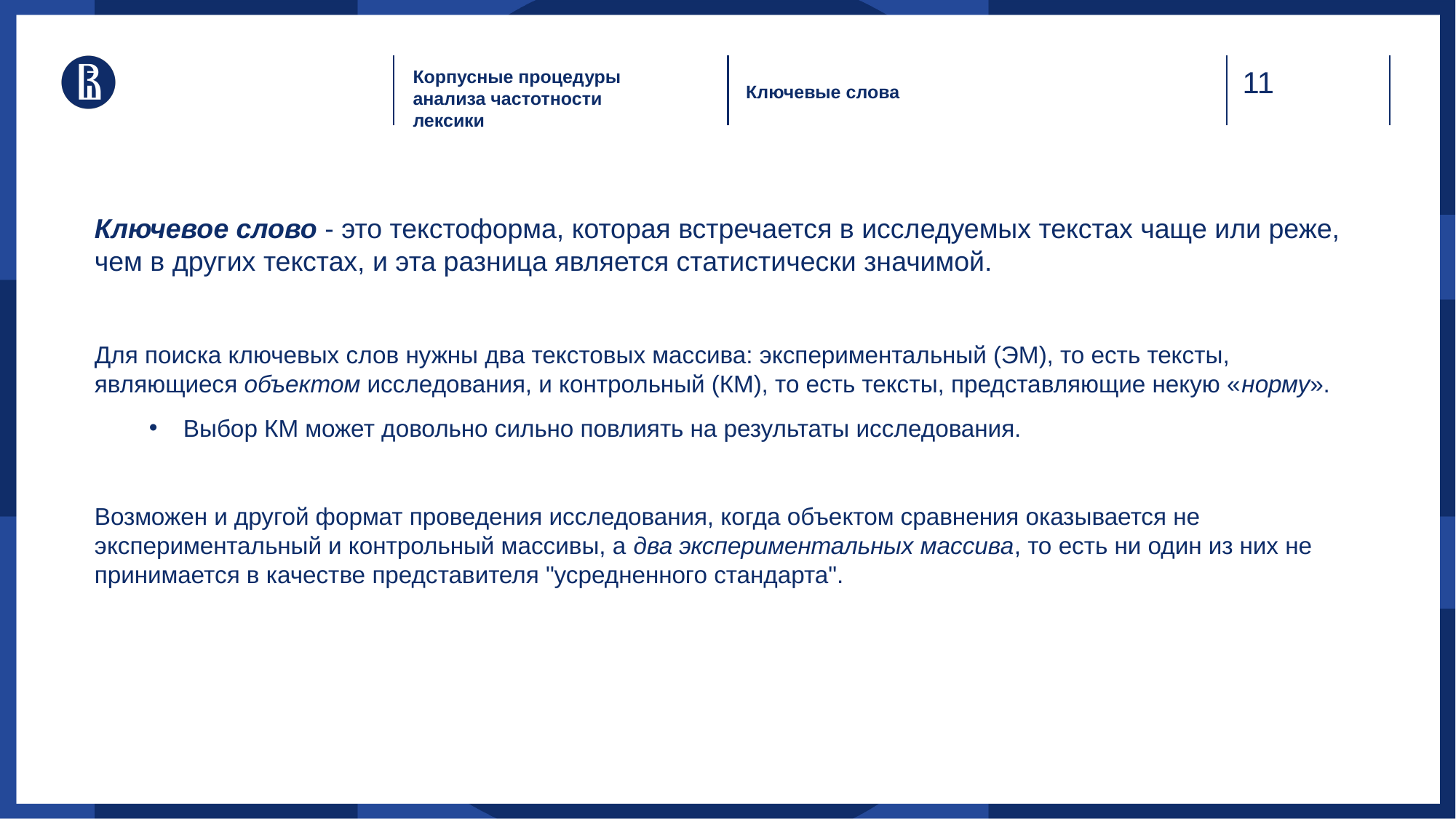

Корпусные процедуры анализа частотности лексики

Ключевые слова

Ключевое слово - это текстоформа, которая встречается в исследуемых текстах чаще или реже, чем в других текстах, и эта разница является статистически значимой.

Для поиска ключевых слов нужны два текстовых массива: экспериментальный (ЭМ), то есть тексты, являющиеся объектом исследования, и контрольный (КМ), то есть тексты, представляющие некую «норму».
Выбор КМ может довольно сильно повлиять на результаты исследования.

Возможен и другой формат проведения исследования, когда объектом сравнения оказывается не экспериментальный и контрольный массивы, а два экспериментальных массива, то есть ни один из них не принимается в качестве представителя "усредненного стандарта".